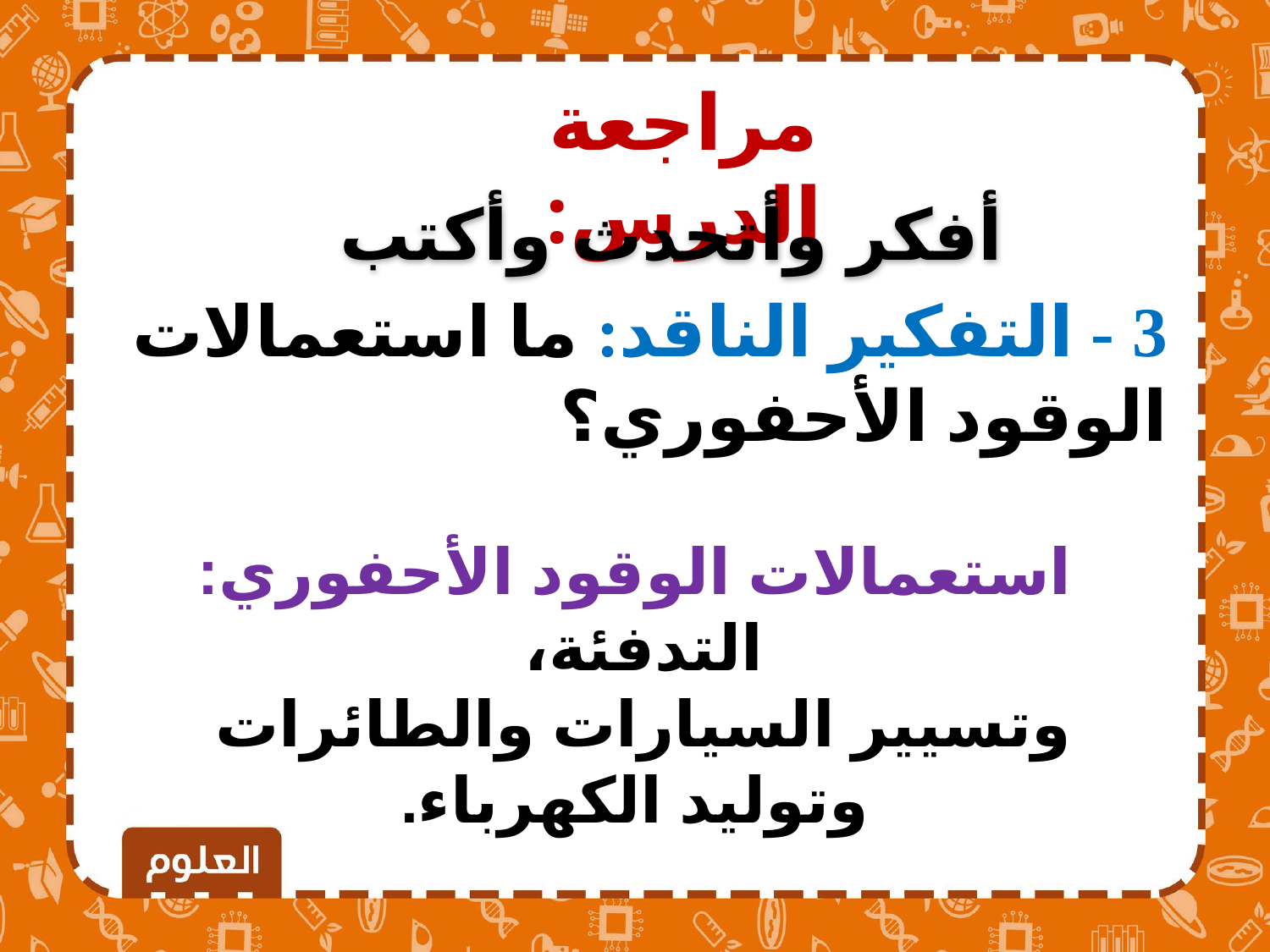

3 - التفكير الناقد: ما استعمالات الوقود الأحفوري؟
مراجعة الدرس:

أفكر وأتحدث وأكتب
استعمالات الوقود الأحفوري: التدفئة،
وتسيير السيارات والطائرات
وتوليد الكهرباء.